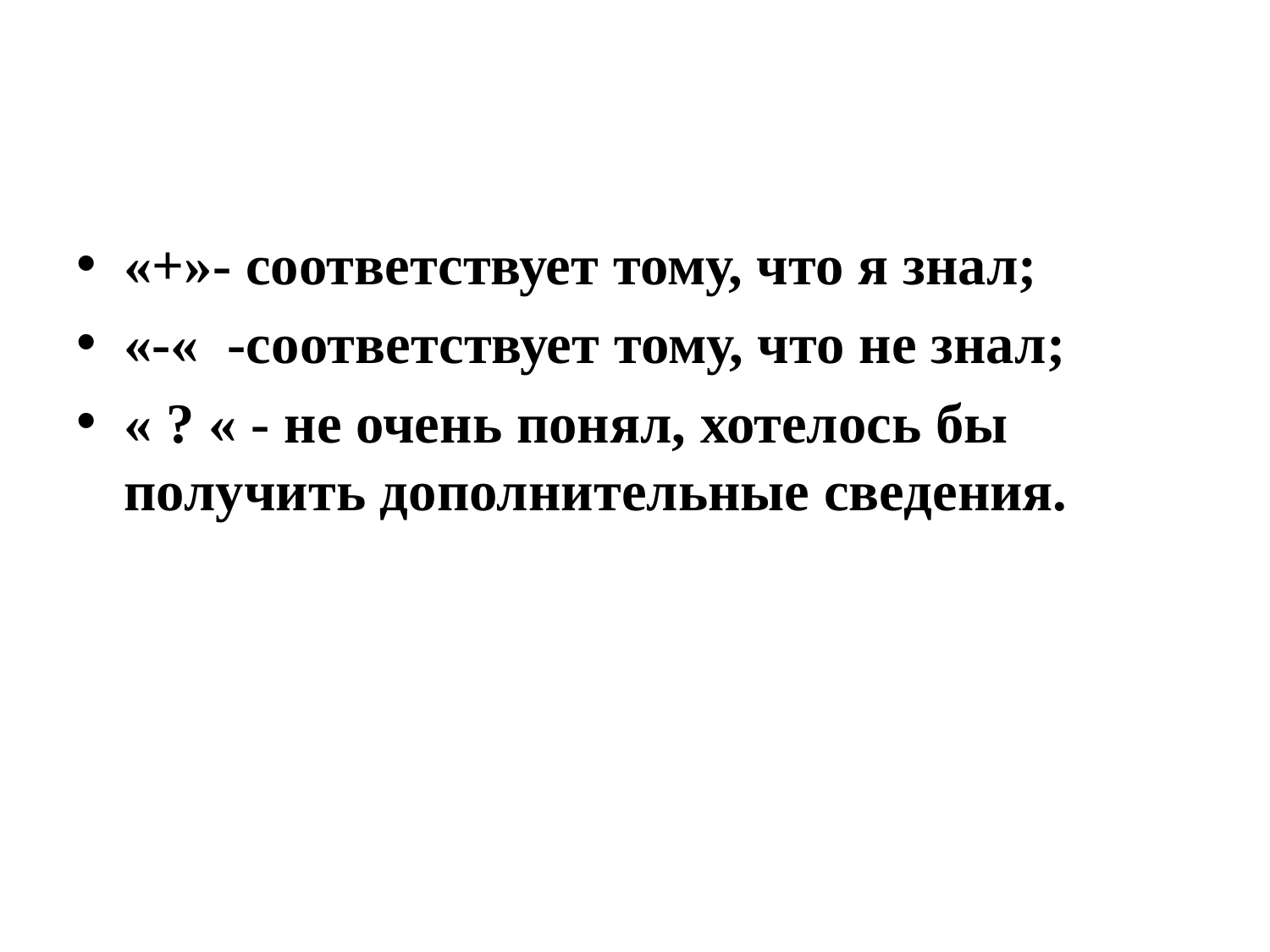

#
«+»- соответствует тому, что я знал;
«-«  -соответствует тому, что не знал;
« ? « - не очень понял, хотелось бы получить дополнительные сведения.